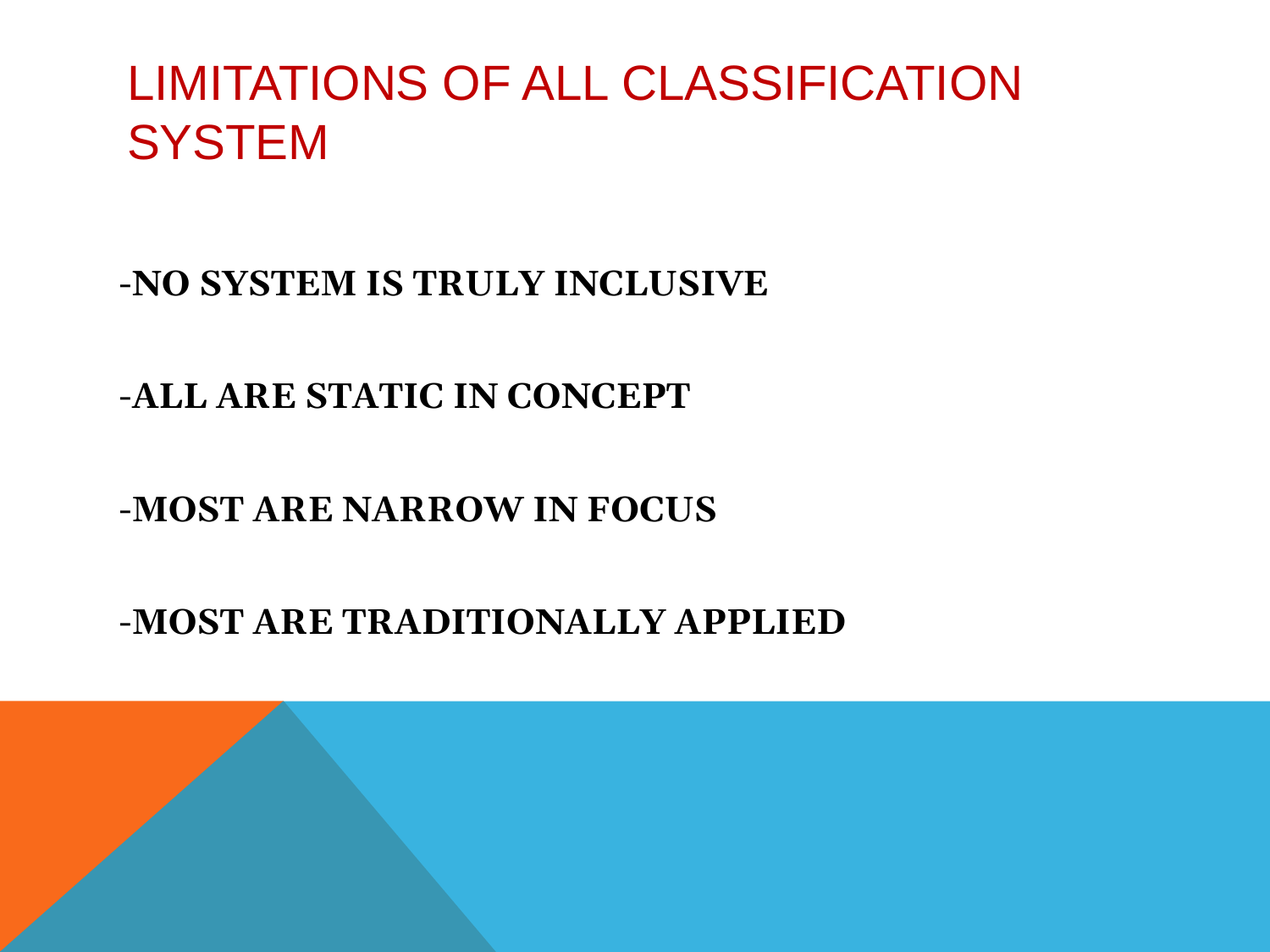

# LIMITATIONS OF ALL CLASSIFICATION SYSTEM
-NO SYSTEM IS TRULY INCLUSIVE

-ALL ARE STATIC IN CONCEPT

-MOST ARE NARROW IN FOCUS

-MOST ARE TRADITIONALLY APPLIED